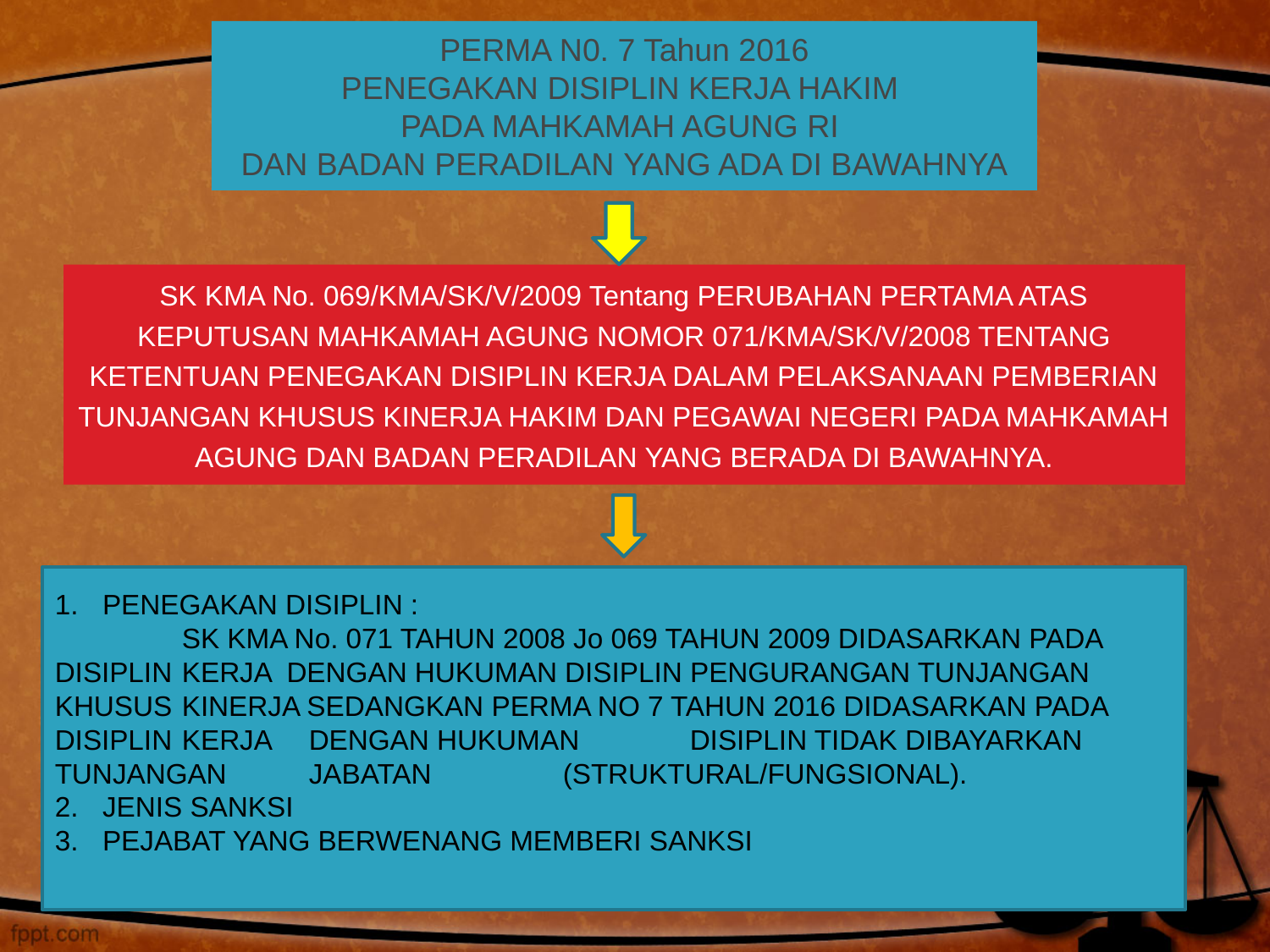

# PERMA N0. 7 Tahun 2016 PENEGAKAN DISIPLIN KERJA HAKIM PADA MAHKAMAH AGUNG RI DAN BADAN PERADILAN YANG ADA DI BAWAHNYA

SK KMA No. 069/KMA/SK/V/2009 Tentang PERUBAHAN PERTAMA ATAS KEPUTUSAN MAHKAMAH AGUNG NOMOR 071/KMA/SK/V/2008 TENTANG KETENTUAN PENEGAKAN DISIPLIN KERJA DALAM PELAKSANAAN PEMBERIAN TUNJANGAN KHUSUS KINERJA HAKIM DAN PEGAWAI NEGERI PADA MAHKAMAH AGUNG DAN BADAN PERADILAN YANG BERADA DI BAWAHNYA.

PENEGAKAN DISIPLIN :
		SK KMA No. 071 TAHUN 2008 Jo 069 TAHUN 2009 DIDASARKAN PADA  DISIPLIN 	KERJA  DENGAN HUKUMAN DISIPLIN PENGURANGAN TUNJANGAN KHUSUS 	KINERJA SEDANGKAN PERMA NO 7 TAHUN 2016 DIDASARKAN PADA DISIPLIN 	KERJA  	DENGAN HUKUMAN 	DISIPLIN TIDAK DIBAYARKAN TUNJANGAN 	JABATAN 	(STRUKTURAL/FUNGSIONAL).
JENIS SANKSI
PEJABAT YANG BERWENANG MEMBERI SANKSI